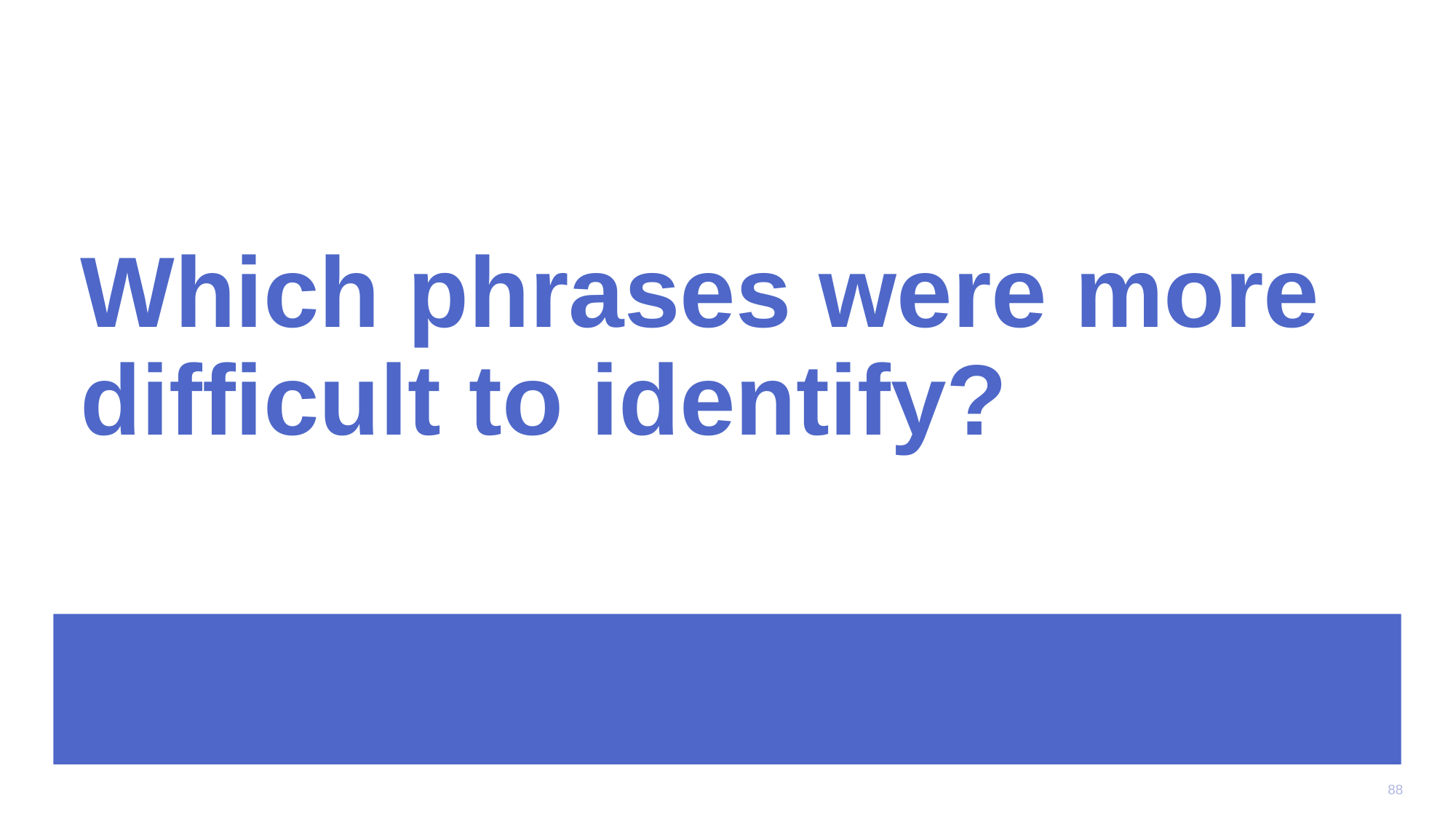

# Which phrases were more difficult to identify?

88